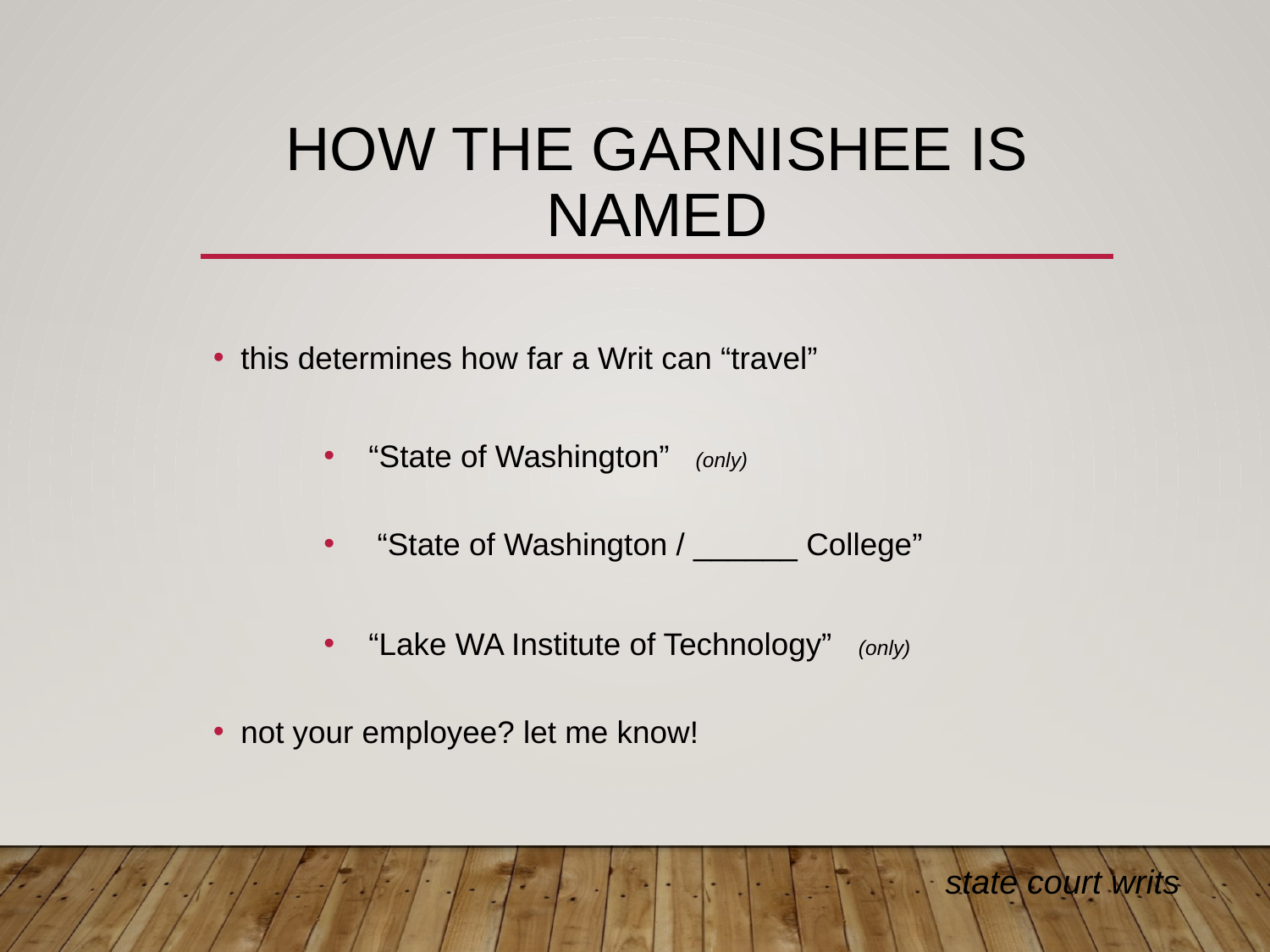

# HOW THE GARNISHEE IS NAMED

this determines how far a Writ can “travel”

  “State of Washington”   (only)

   “State of Washington / ______ College”

  “Lake WA Institute of Technology”   (only)
not your employee? let me know!
state court writs